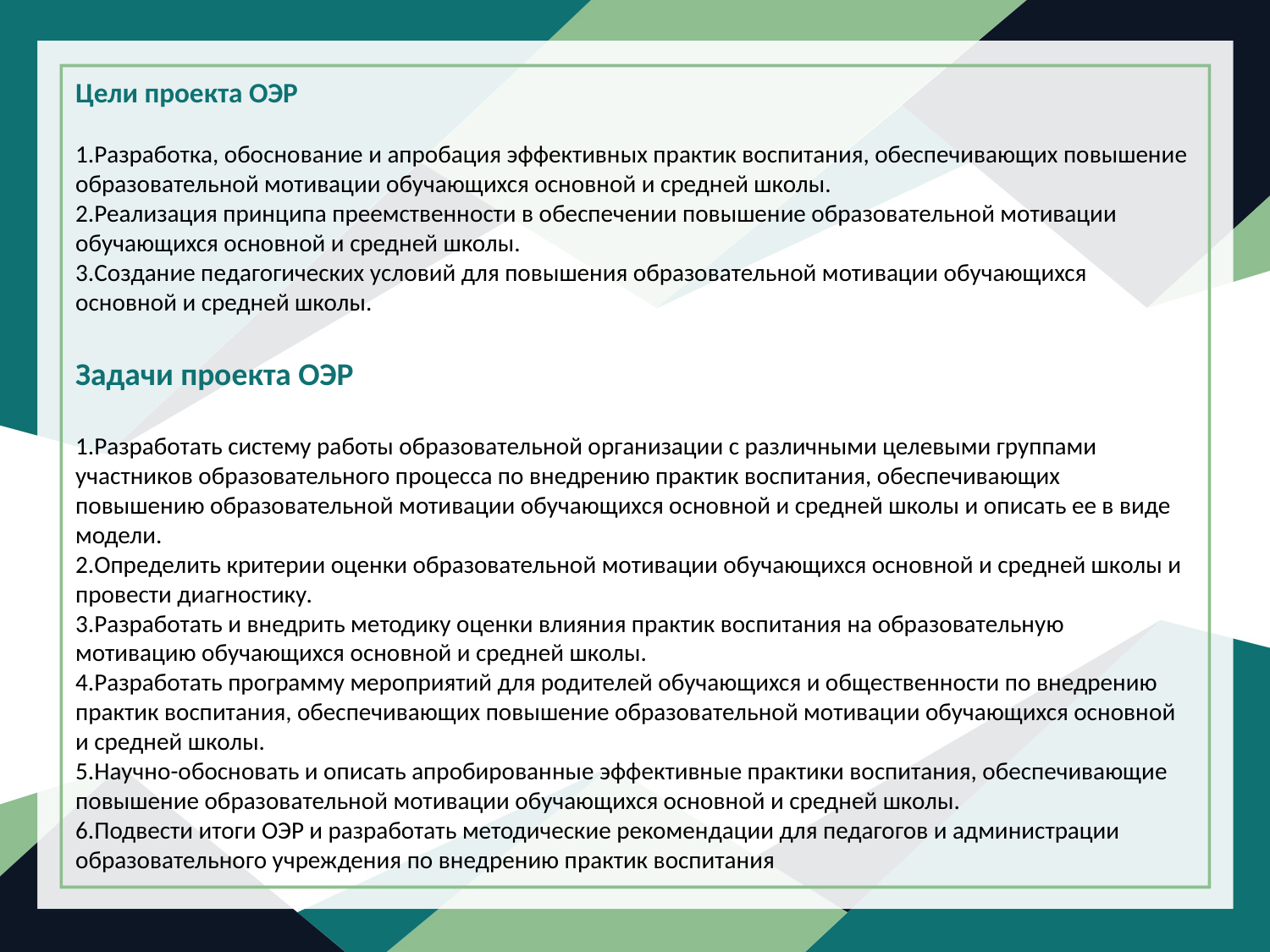

Цели проекта ОЭР

1.Разработка, обоснование и апробация эффективных практик воспитания, обеспечивающих повышение образовательной мотивации обучающихся основной и средней школы.
2.Реализация принципа преемственности в обеспечении повышение образовательной мотивации обучающихся основной и средней школы.
3.Создание педагогических условий для повышения образовательной мотивации обучающихся основной и средней школы.

Задачи проекта ОЭР

1.Разработать систему работы образовательной организации с различными целевыми группами участников образовательного процесса по внедрению практик воспитания, обеспечивающих повышению образовательной мотивации обучающихся основной и средней школы и описать ее в виде модели.
2.Определить критерии оценки образовательной мотивации обучающихся основной и средней школы и провести диагностику.
3.Разработать и внедрить методику оценки влияния практик воспитания на образовательную мотивацию обучающихся основной и средней школы.
4.Разработать программу мероприятий для родителей обучающихся и общественности по внедрению практик воспитания, обеспечивающих повышение образовательной мотивации обучающихся основной и средней школы.
5.Научно-обосновать и описать апробированные эффективные практики воспитания, обеспечивающие повышение образовательной мотивации обучающихся основной и средней школы.
6.Подвести итоги ОЭР и разработать методические рекомендации для педагогов и администрации образовательного учреждения по внедрению практик воспитания